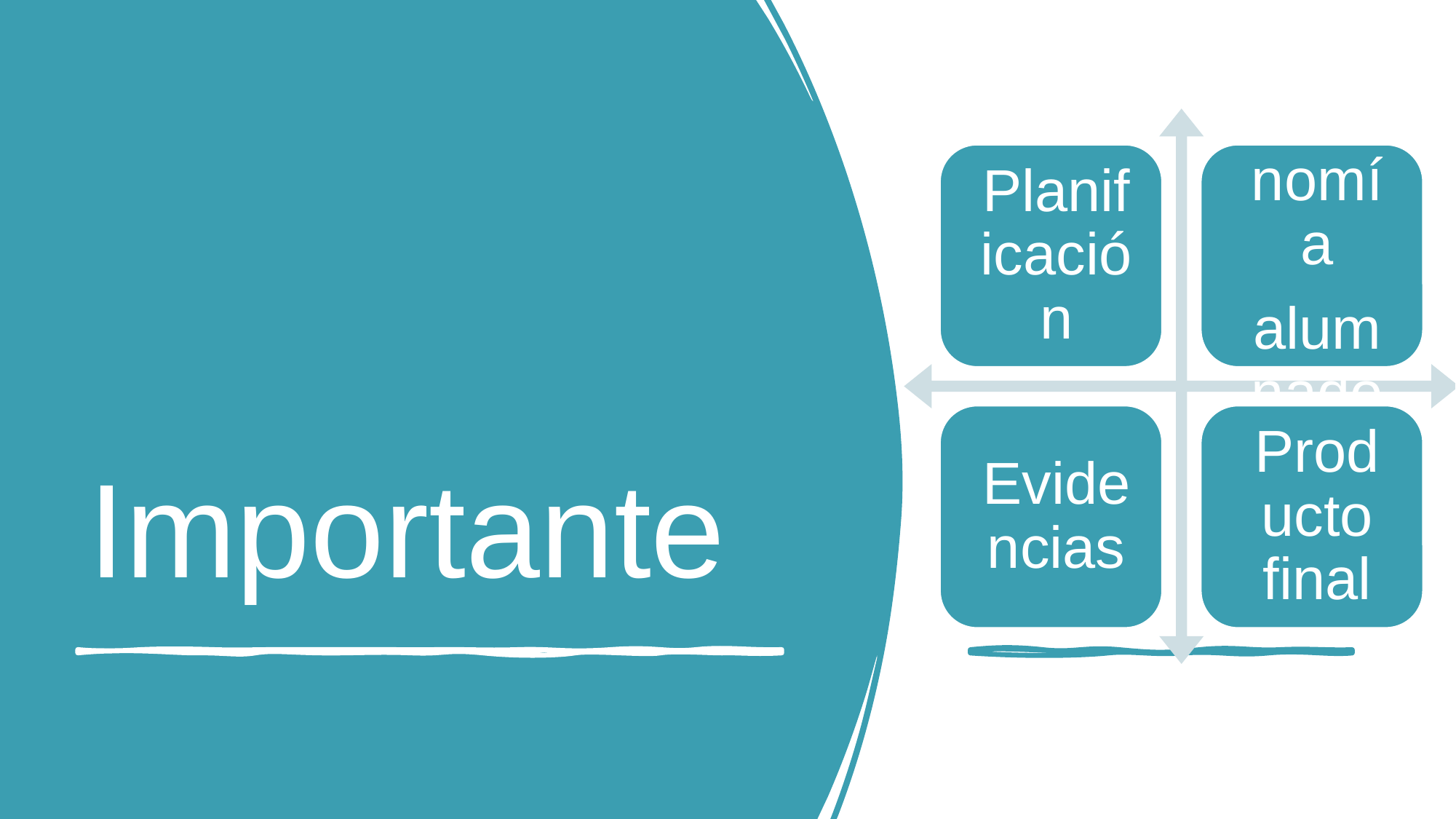

Planificación
Autonomía
alumnado
Evidencias
Producto final
# Importante